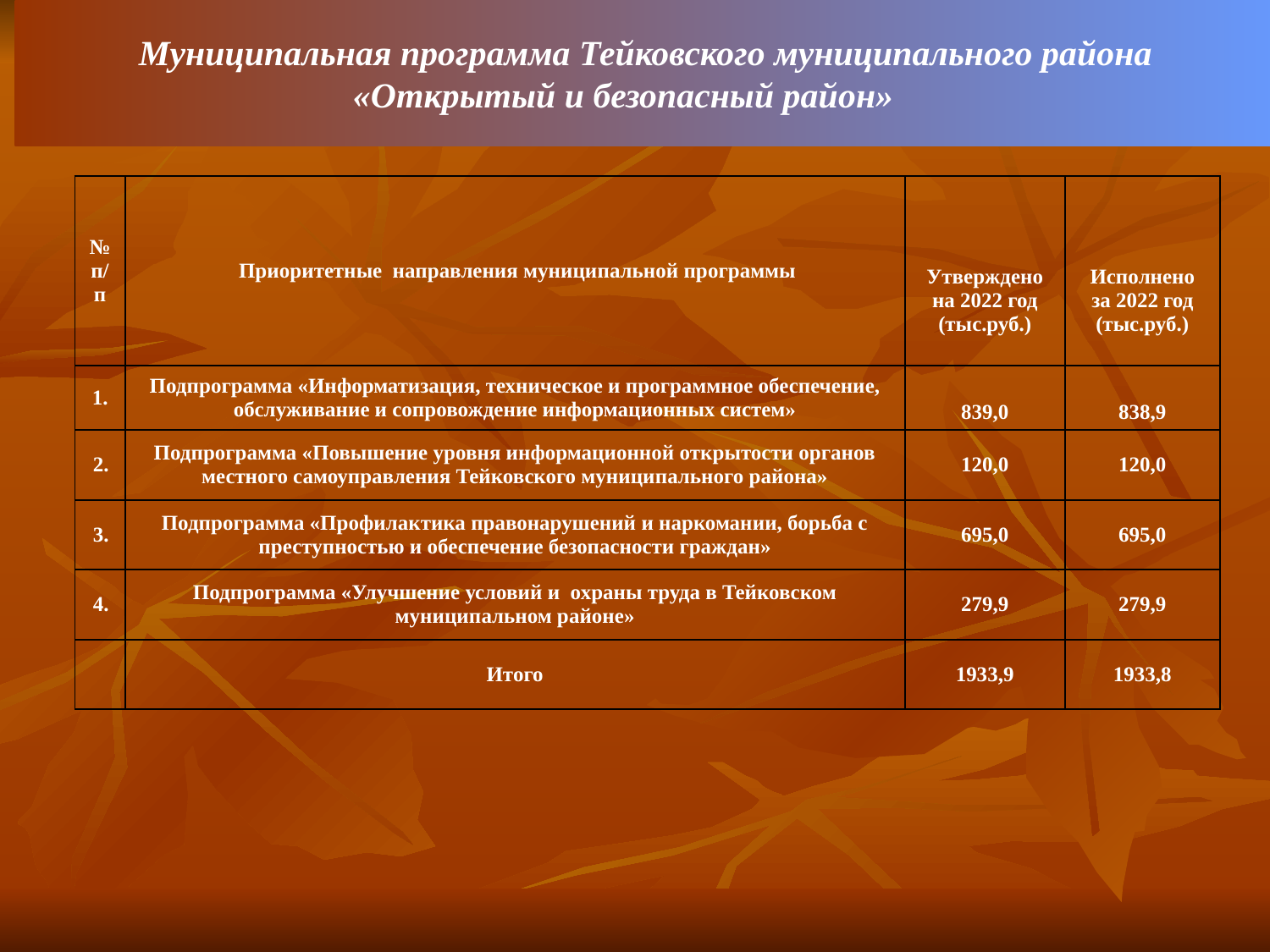

Муниципальная программа Тейковского муниципального района
«Открытый и безопасный район»
| № п/п | Приоритетные направления муниципальной программы | Утверждено на 2022 год (тыс.руб.) | Исполнено за 2022 год (тыс.руб.) |
| --- | --- | --- | --- |
| 1. | Подпрограмма «Информатизация, техническое и программное обеспечение, обслуживание и сопровождение информационных систем» | 839,0 | 838,9 |
| 2. | Подпрограмма «Повышение уровня информационной открытости органов местного самоуправления Тейковского муниципального района» | 120,0 | 120,0 |
| 3. | Подпрограмма «Профилактика правонарушений и наркомании, борьба с преступностью и обеспечение безопасности граждан» | 695,0 | 695,0 |
| 4. | Подпрограмма «Улучшение условий и охраны труда в Тейковском муниципальном районе» | 279,9 | 279,9 |
|  | Итого | 1933,9 | 1933,8 |